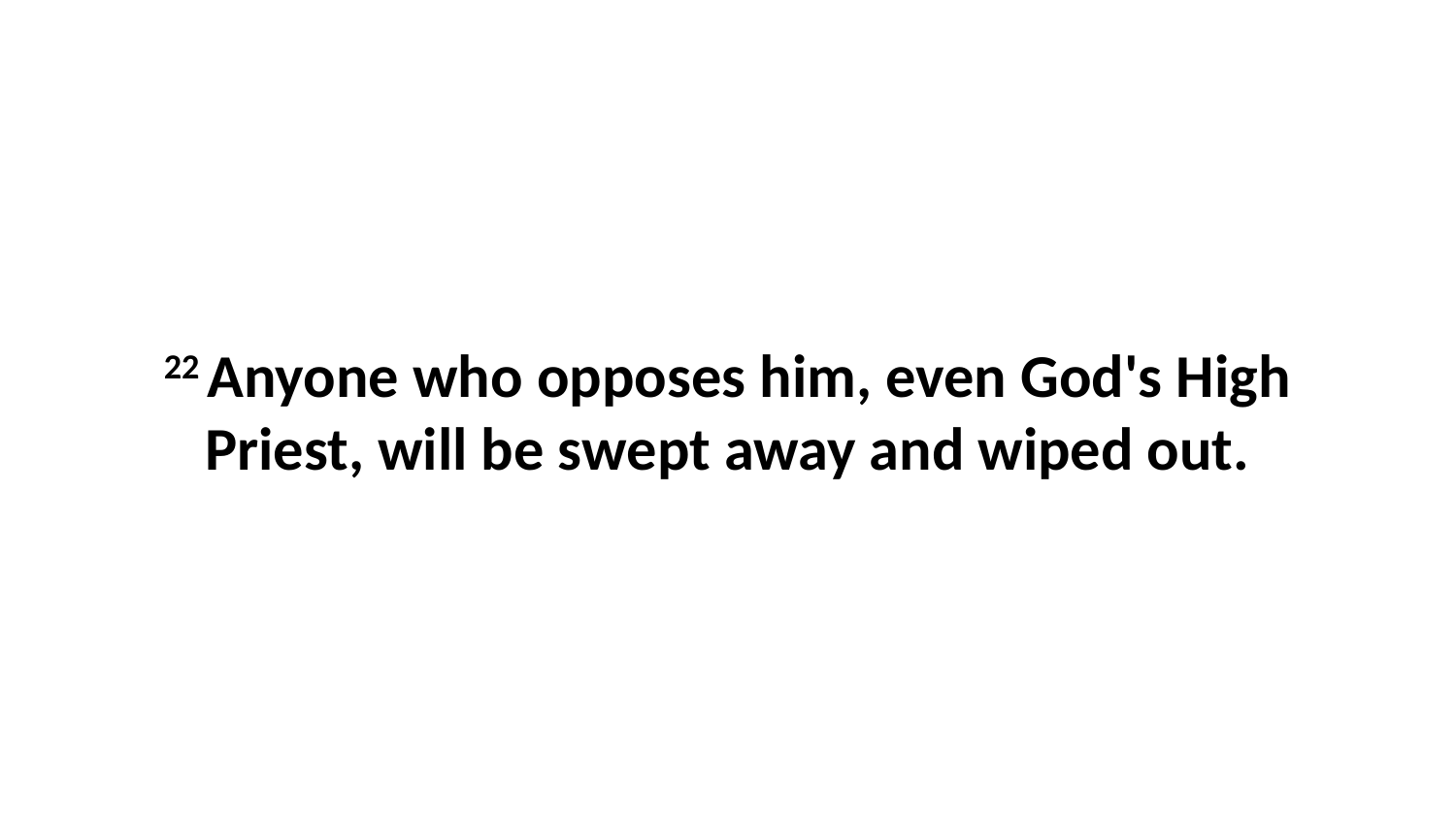

22 Anyone who opposes him, even God's High Priest, will be swept away and wiped out.